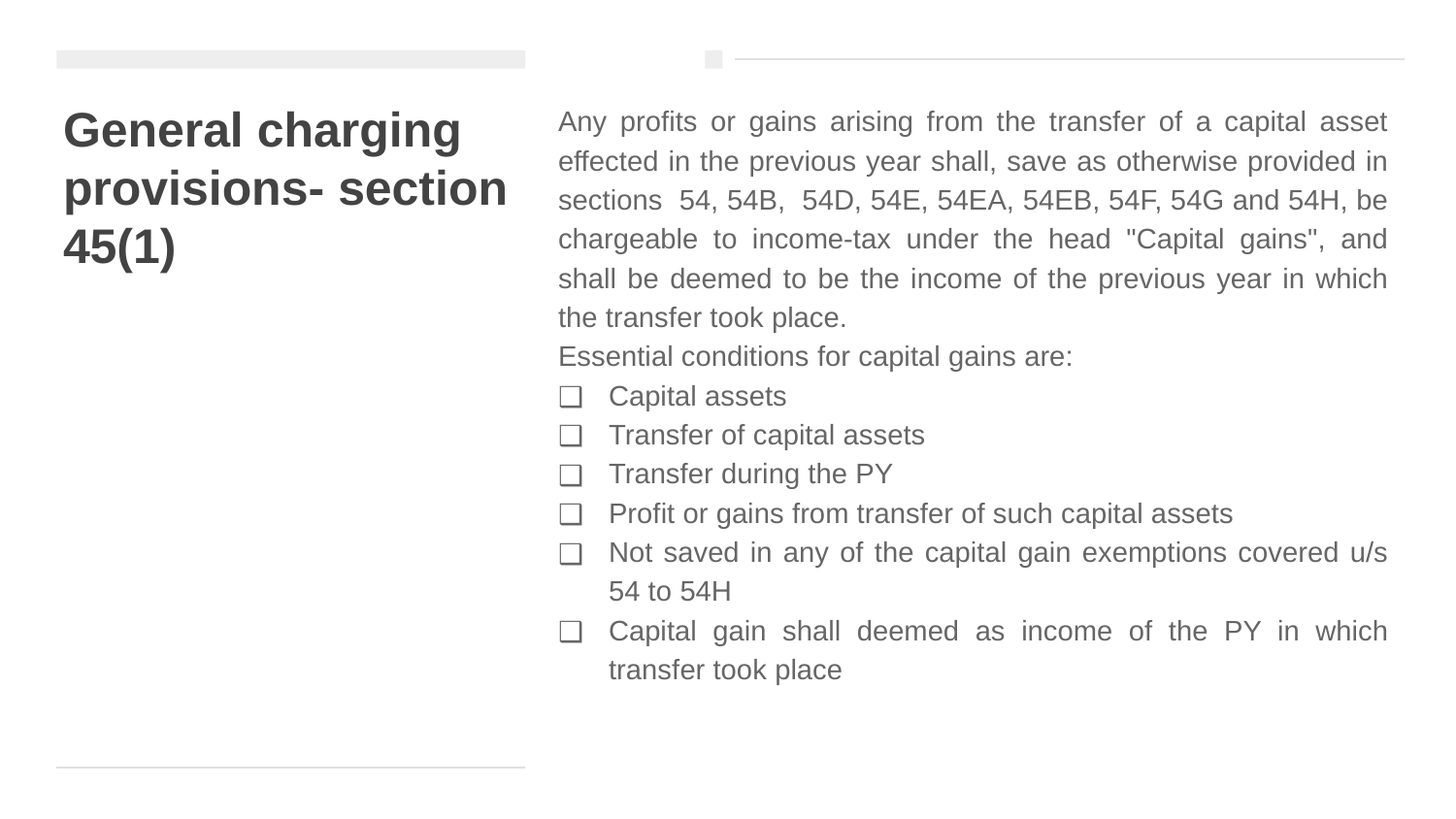

# General charging provisions- section 45(1)
Any profits or gains arising from the transfer of a capital asset effected in the previous year shall, save as otherwise provided in sections  54, 54B,  54D, 54E, 54EA, 54EB, 54F, 54G and 54H, be chargeable to income-tax under the head "Capital gains", and shall be deemed to be the income of the previous year in which the transfer took place.
Essential conditions for capital gains are:
Capital assets
Transfer of capital assets
Transfer during the PY
Profit or gains from transfer of such capital assets
Not saved in any of the capital gain exemptions covered u/s 54 to 54H
Capital gain shall deemed as income of the PY in which transfer took place